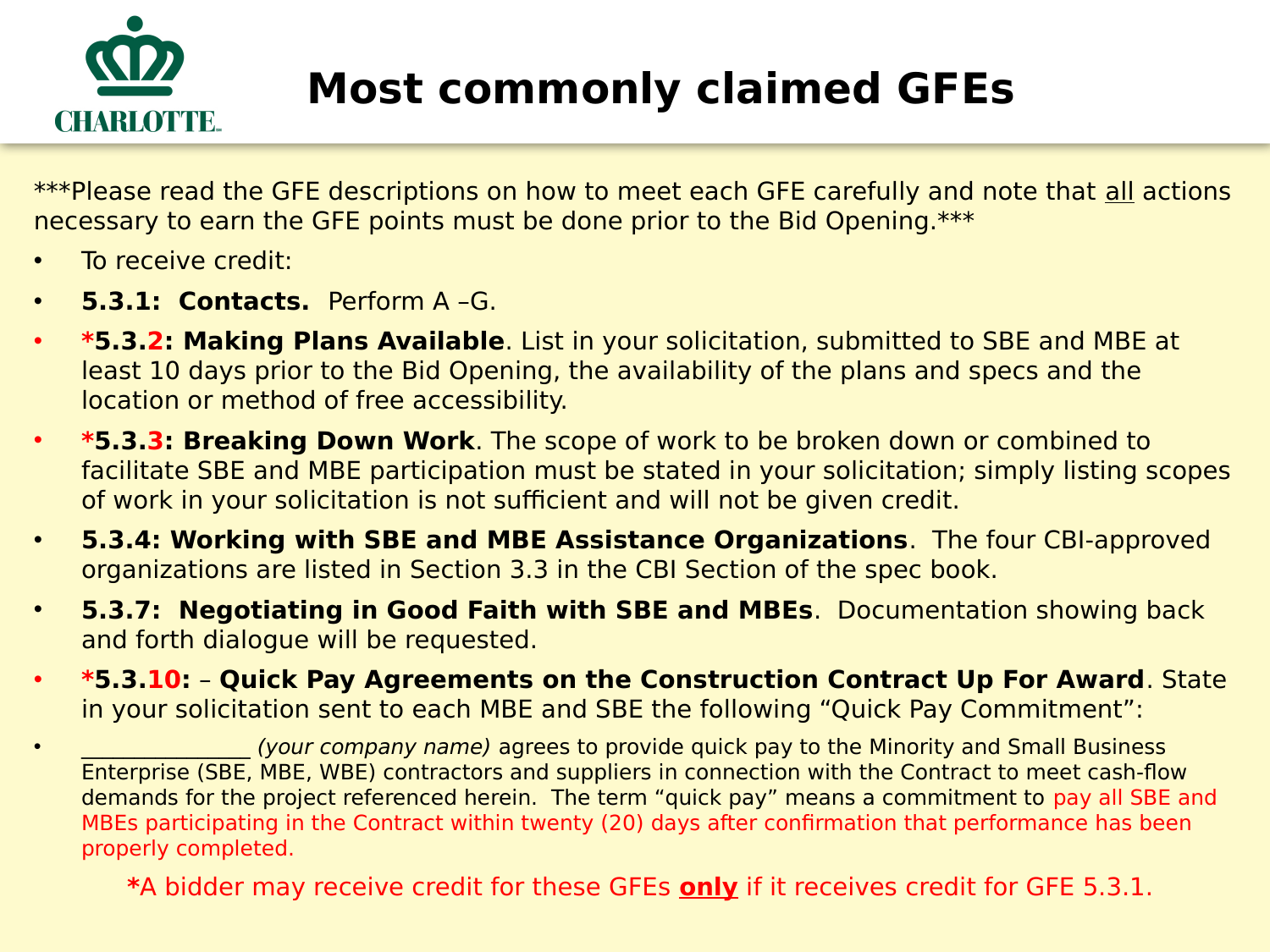

# Most commonly claimed GFEs
***Please read the GFE descriptions on how to meet each GFE carefully and note that all actions necessary to earn the GFE points must be done prior to the Bid Opening.***
To receive credit:
5.3.1:  Contacts.  Perform A –G.
*5.3.2: Making Plans Available. List in your solicitation, submitted to SBE and MBE at least 10 days prior to the Bid Opening, the availability of the plans and specs and the location or method of free accessibility.
*5.3.3: Breaking Down Work. The scope of work to be broken down or combined to facilitate SBE and MBE participation must be stated in your solicitation; simply listing scopes of work in your solicitation is not sufficient and will not be given credit.
5.3.4: Working with SBE and MBE Assistance Organizations.  The four CBI-approved organizations are listed in Section 3.3 in the CBI Section of the spec book.
5.3.7:  Negotiating in Good Faith with SBE and MBEs.  Documentation showing back and forth dialogue will be requested.
*5.3.10: – Quick Pay Agreements on the Construction Contract Up For Award. State in your solicitation sent to each MBE and SBE the following “Quick Pay Commitment”:
________________ (your company name) agrees to provide quick pay to the Minority and Small Business Enterprise (SBE, MBE, WBE) contractors and suppliers in connection with the Contract to meet cash-flow demands for the project referenced herein.  The term “quick pay” means a commitment to pay all SBE and MBEs participating in the Contract within twenty (20) days after confirmation that performance has been properly completed.
*A bidder may receive credit for these GFEs only if it receives credit for GFE 5.3.1.